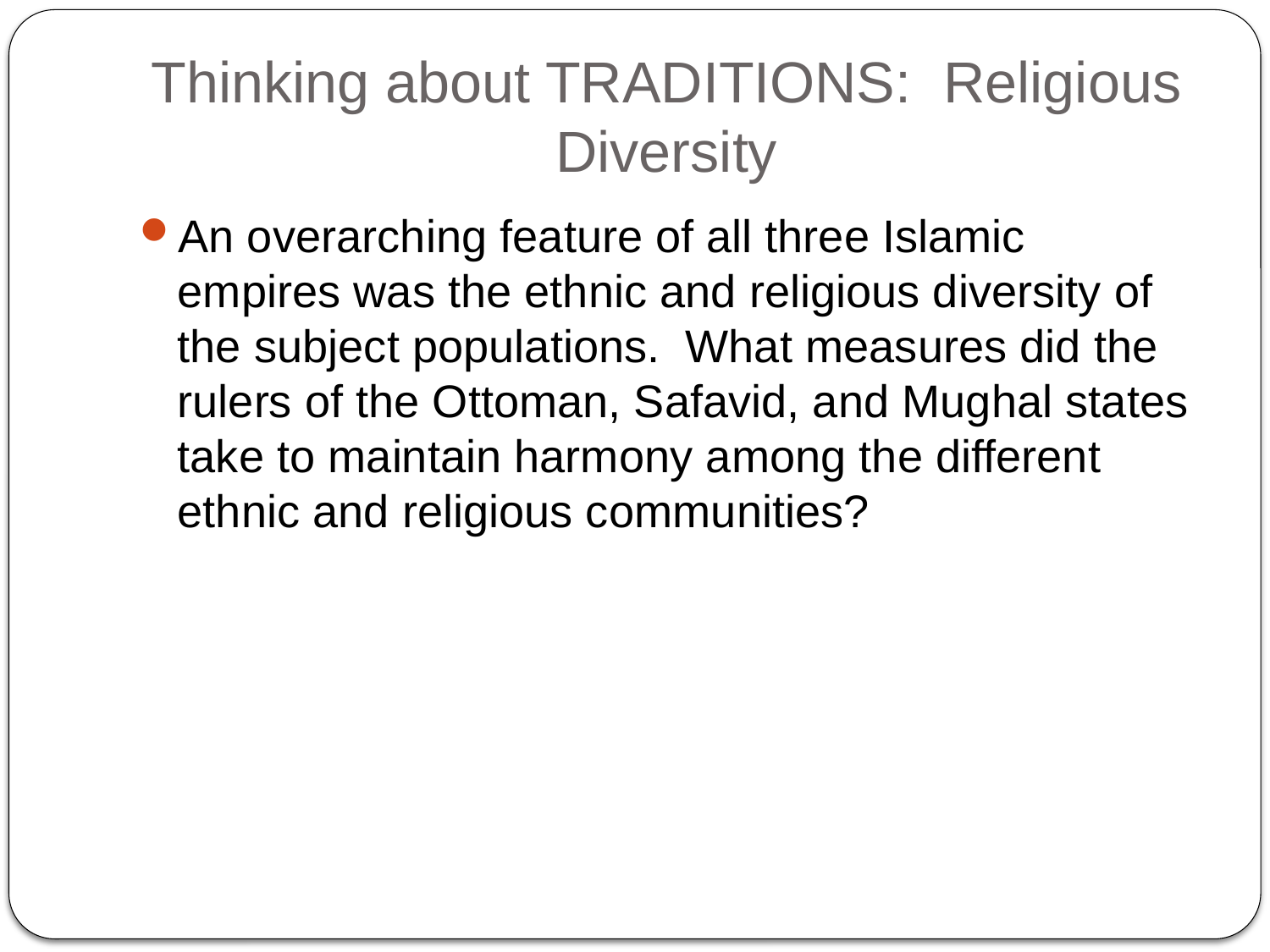

# Thinking about TRADITIONS:  Religious Diversity
An overarching feature of all three Islamic empires was the ethnic and religious diversity of the subject populations.  What measures did the rulers of the Ottoman, Safavid, and Mughal states take to maintain harmony among the different ethnic and religious communities?